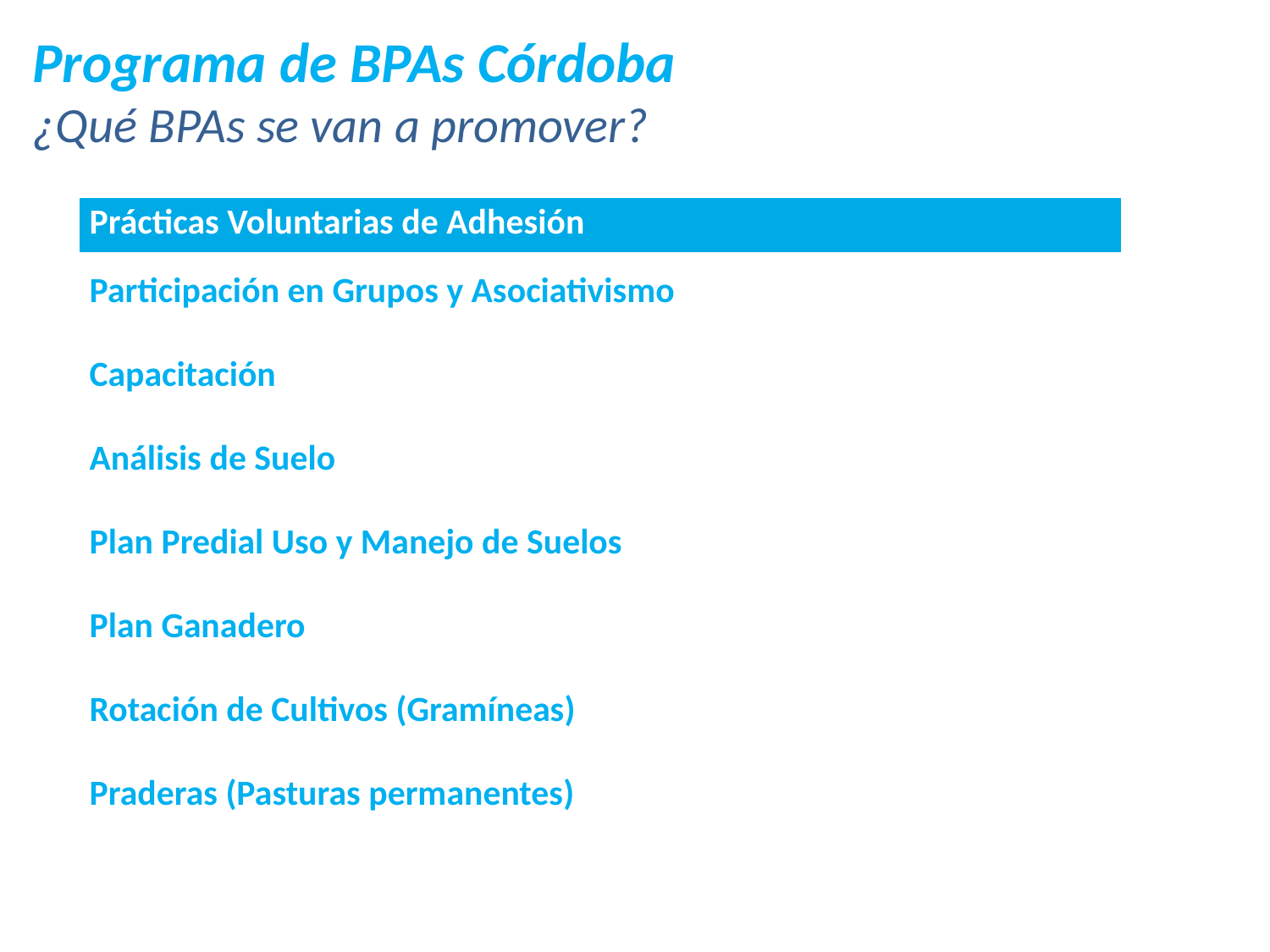

Programa de BPAs Córdoba
¿Qué BPAs se van a promover?
| Prácticas Voluntarias de Adhesión |
| --- |
| Participación en Grupos y Asociativismo |
| Capacitación |
| Análisis de Suelo |
| Plan Predial Uso y Manejo de Suelos |
| Plan Ganadero |
| Rotación de Cultivos (Gramíneas) |
| Praderas (Pasturas permanentes) |